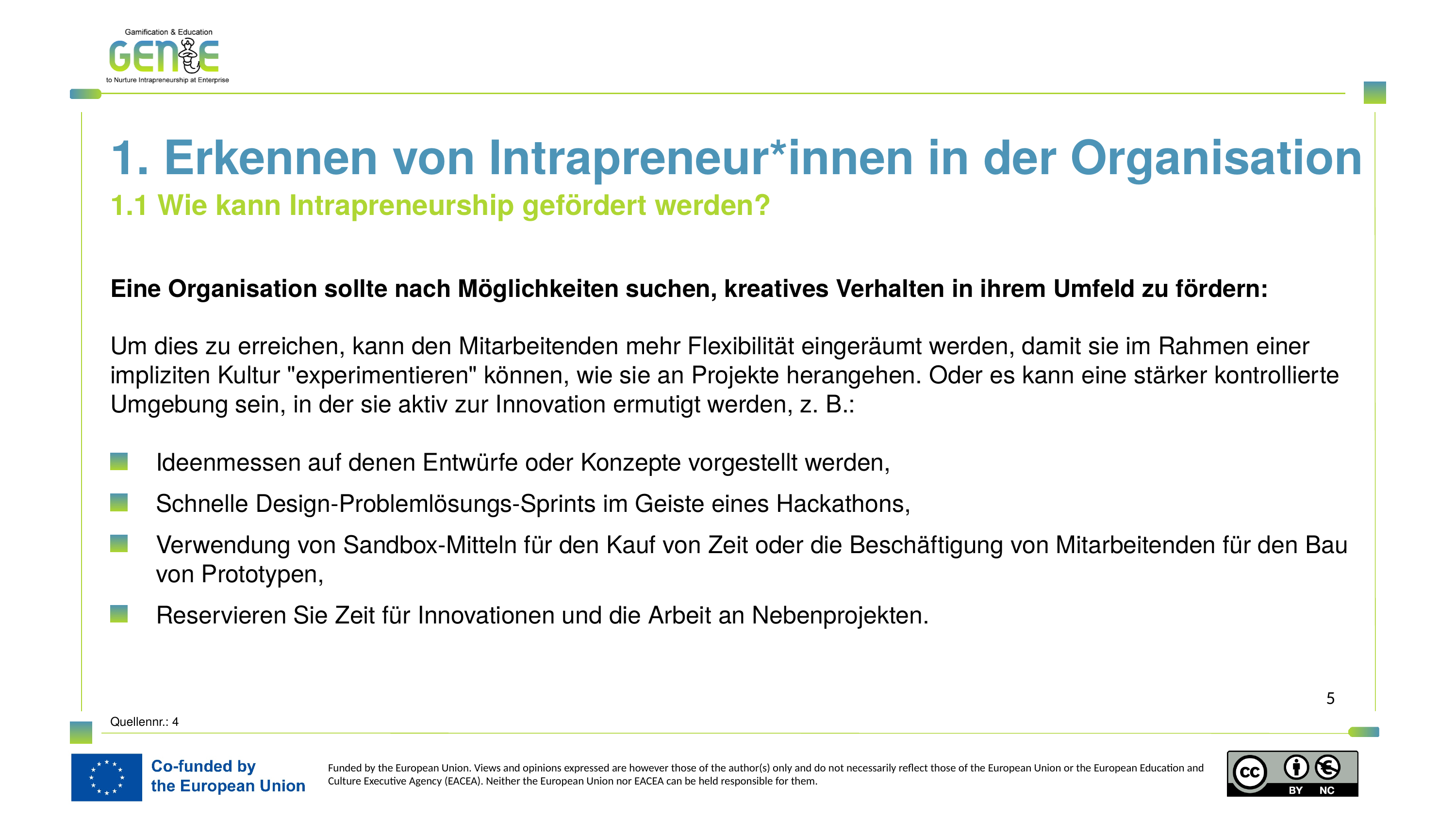

1. Erkennen von Intrapreneur*innen in der Organisation
1.1 Wie kann Intrapreneurship gefördert werden?
Eine Organisation sollte nach Möglichkeiten suchen, kreatives Verhalten in ihrem Umfeld zu fördern:
Um dies zu erreichen, kann den Mitarbeitenden mehr Flexibilität eingeräumt werden, damit sie im Rahmen einer impliziten Kultur "experimentieren" können, wie sie an Projekte herangehen. Oder es kann eine stärker kontrollierte Umgebung sein, in der sie aktiv zur Innovation ermutigt werden, z. B.:

Ideenmessen auf denen Entwürfe oder Konzepte vorgestellt werden,
Schnelle Design-Problemlösungs-Sprints im Geiste eines Hackathons,
Verwendung von Sandbox-Mitteln für den Kauf von Zeit oder die Beschäftigung von Mitarbeitenden für den Bau von Prototypen,
Reservieren Sie Zeit für Innovationen und die Arbeit an Nebenprojekten.
Quellennr.: 4